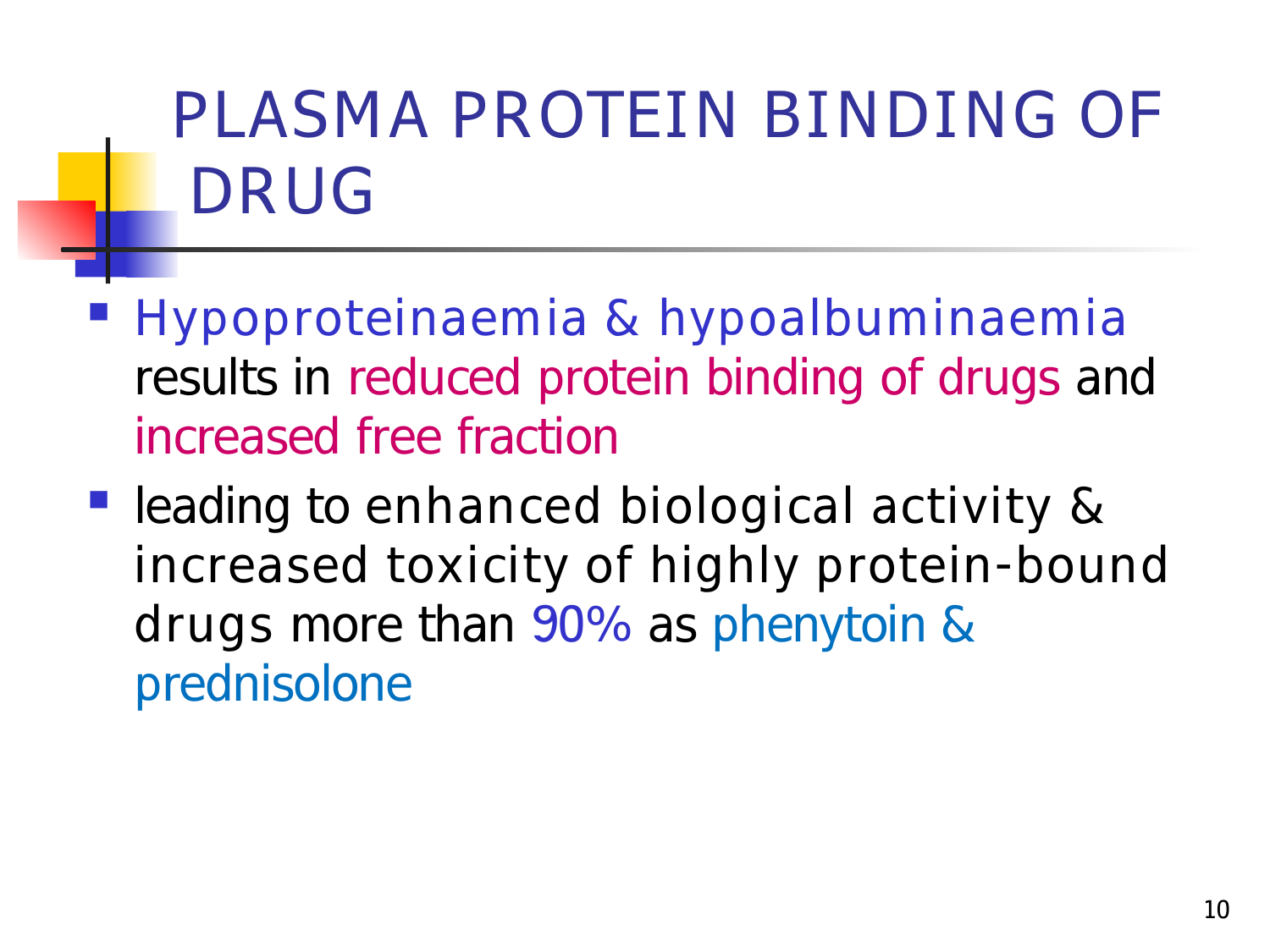

# PLASMA PROTEIN BINDING OF DRUG
Hypoproteinaemia & hypoalbuminaemia results in reduced protein binding of drugs and increased free fraction
leading to enhanced biological activity & increased toxicity of highly protein-bound drugs more than 90% as phenytoin & prednisolone
10